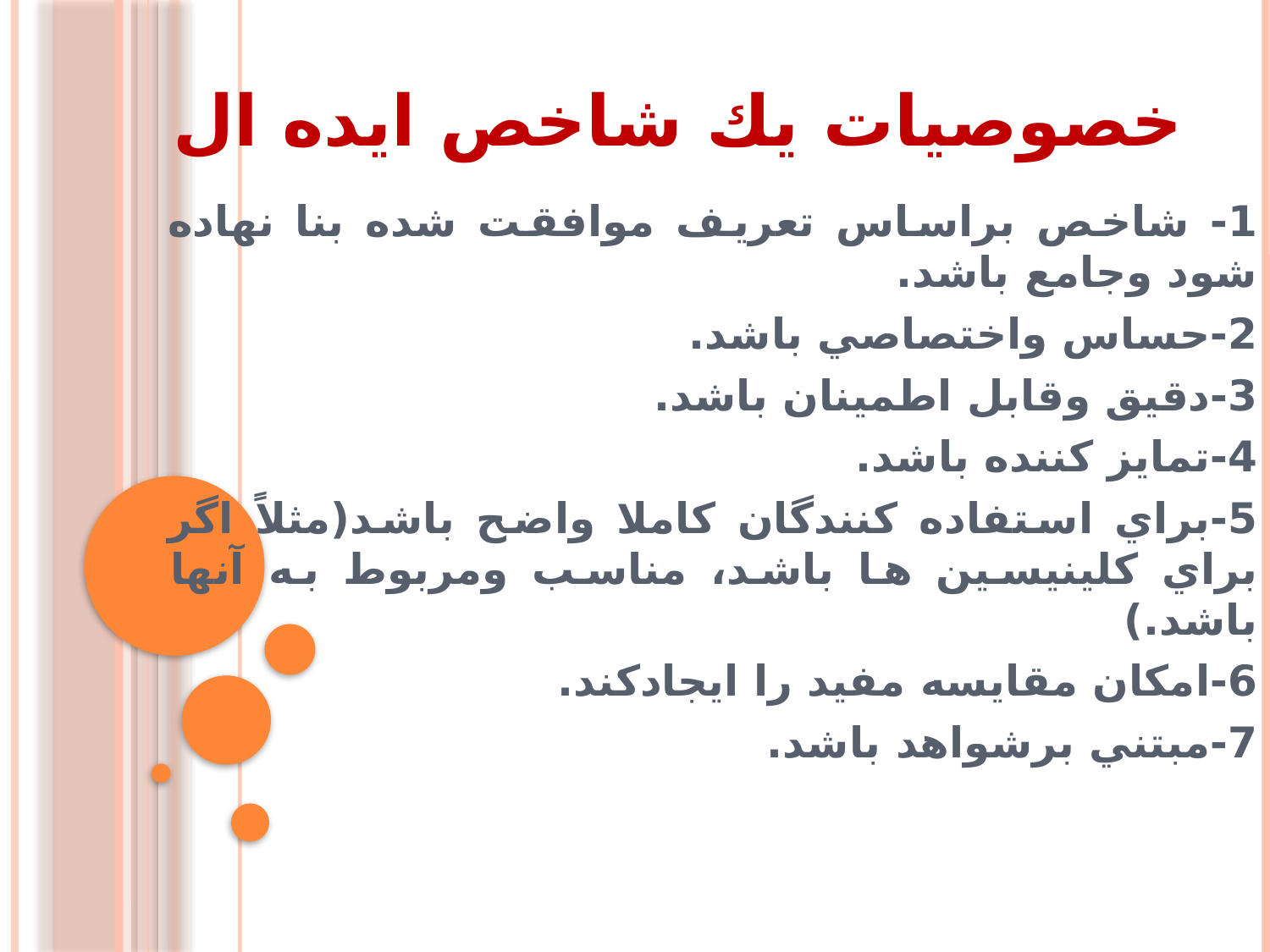

خصوصيات يك شاخص ايده ال
1- شاخص براساس تعريف موافقت شده بنا نهاده شود وجامع باشد.
2-حساس واختصاصي باشد.
3-دقيق وقابل اطمينان باشد.
4-تمايز كننده باشد.
5-براي استفاده كنندگان كاملا واضح باشد(مثلاً اگر براي كلينيسين ها باشد، مناسب ومربوط به آنها باشد.)
6-امكان مقايسه مفيد را ايجادكند.
7-مبتني برشواهد باشد.